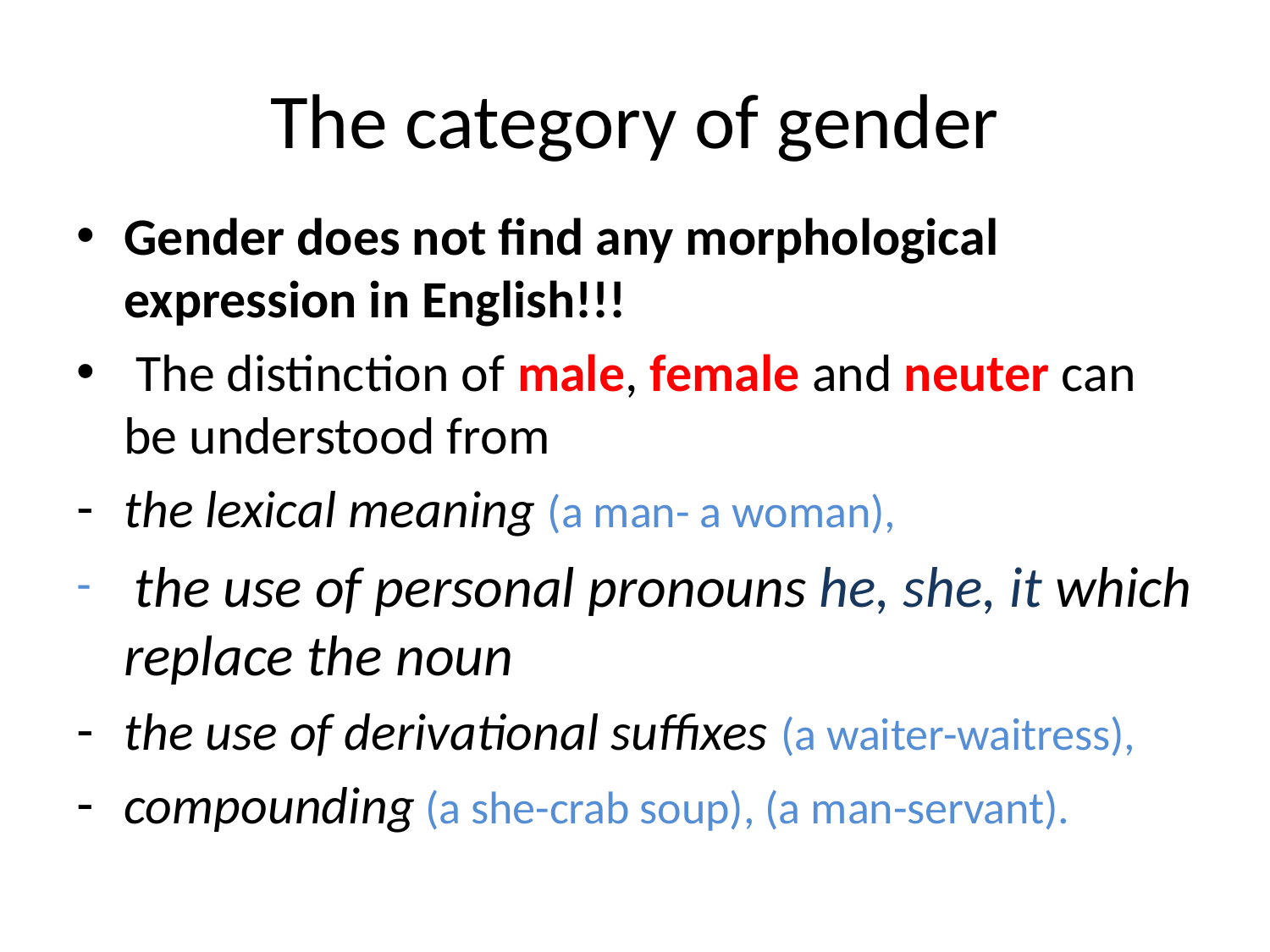

# The category of gender
Gender does not find any morphological expression in English!!!
 The distinction of male, female and neuter can be understood from
the lexical meaning (a man- a woman),
 the use of personal pronouns he, she, it which replace the noun
the use of derivational suffixes (a waiter-waitress),
compounding (a she-crab soup), (a man-servant).